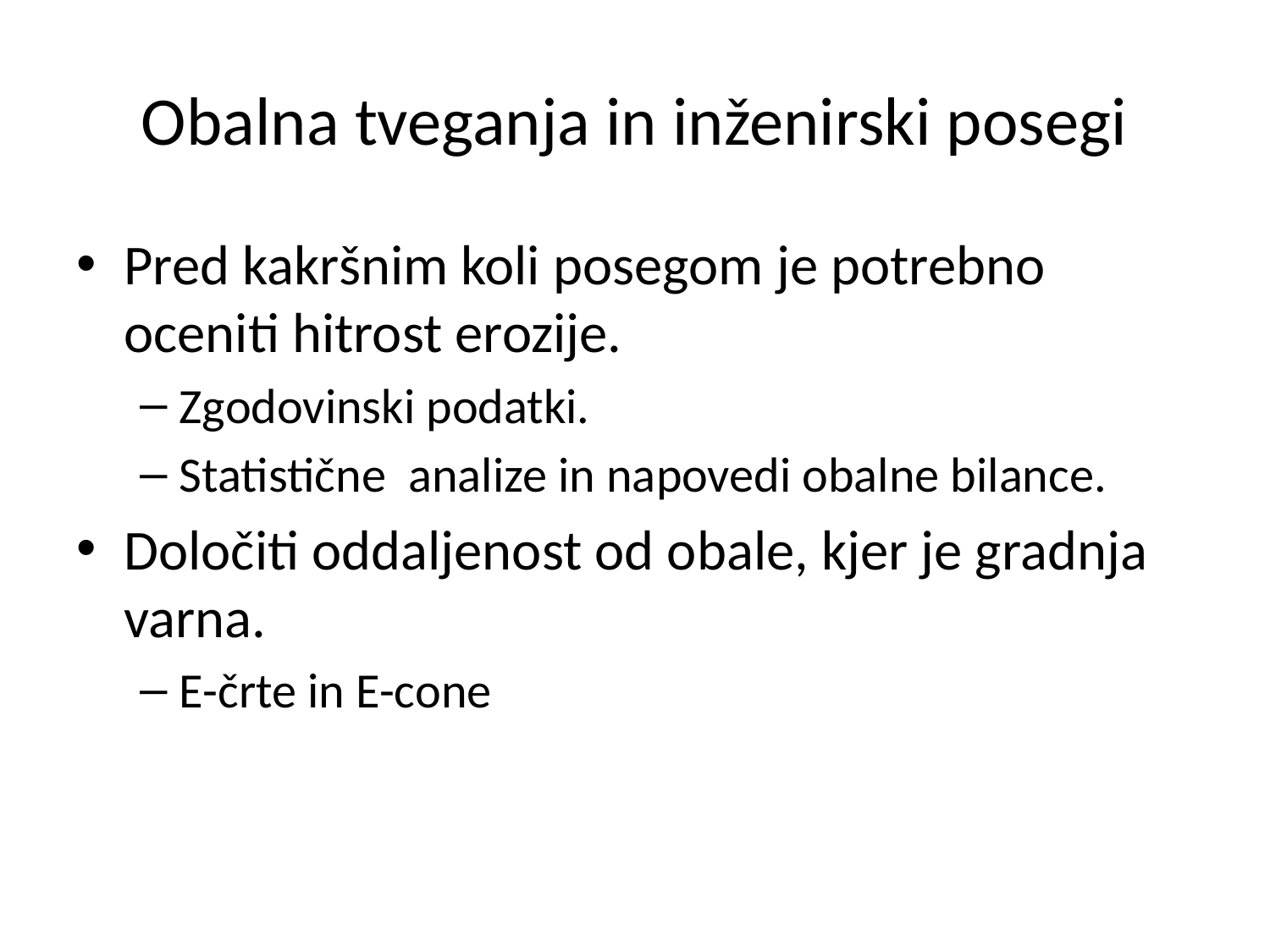

# Obalna tveganja in inženirski posegi
Pred kakršnim koli posegom je potrebno oceniti hitrost erozije.
Zgodovinski podatki.
Statistične  analize in napovedi obalne bilance.
Določiti oddaljenost od obale, kjer je gradnja varna.
E-črte in E-cone